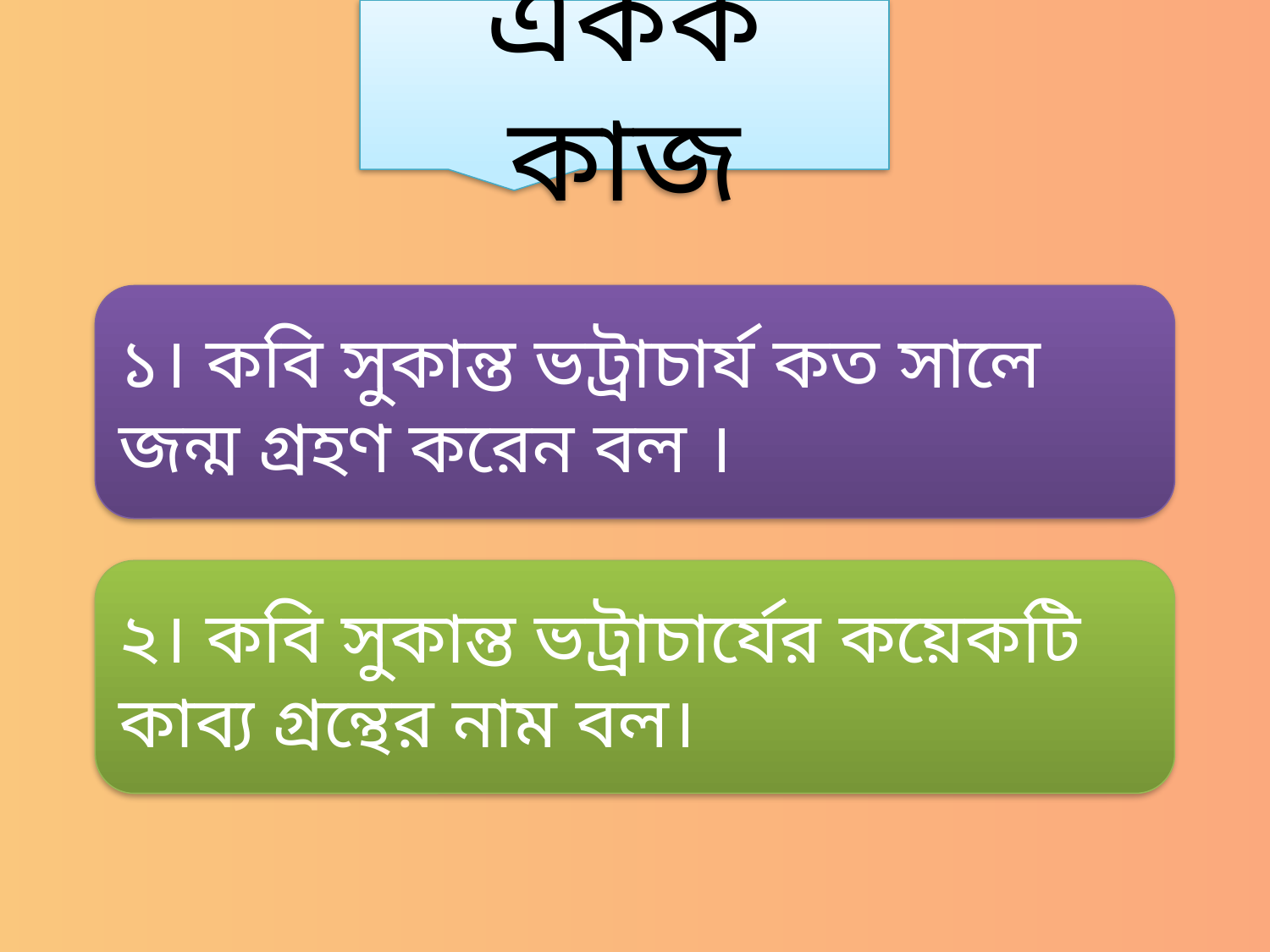

একক কাজ
১। কবি সুকান্ত ভট্রাচার্য কত সালে জন্ম গ্রহণ করেন বল ।
২। কবি সুকান্ত ভট্রাচার্যের কয়েকটি কাব্য গ্রন্থের নাম বল।